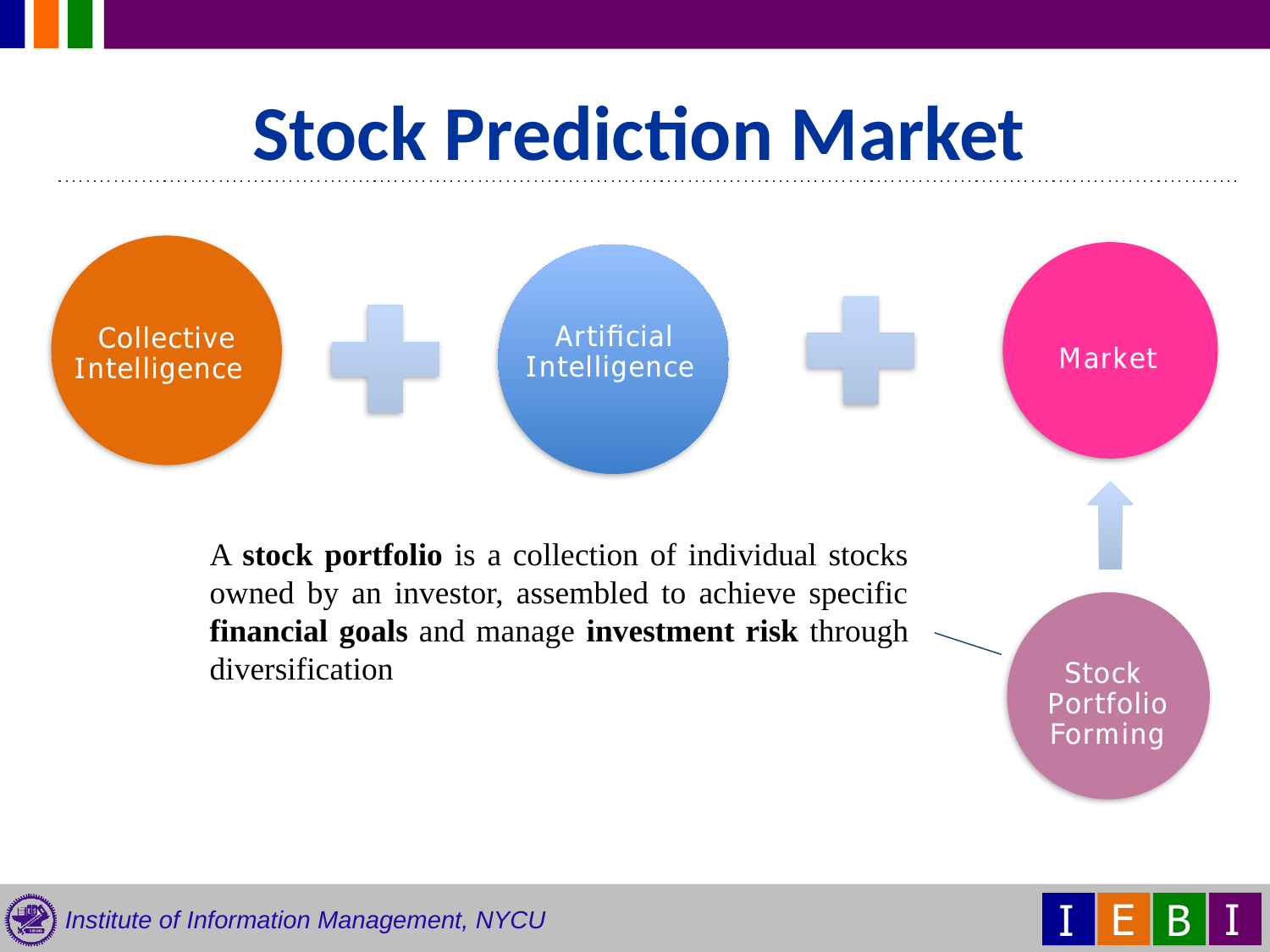

Stock Prediction Market

Collective
Intelligence
Artificial
Intelligence
Market

A stock portfolio is a collection of individual stocks owned by an investor, assembled to achieve specific financial goals and manage investment risk through diversification

Stock
Portfolio Forming